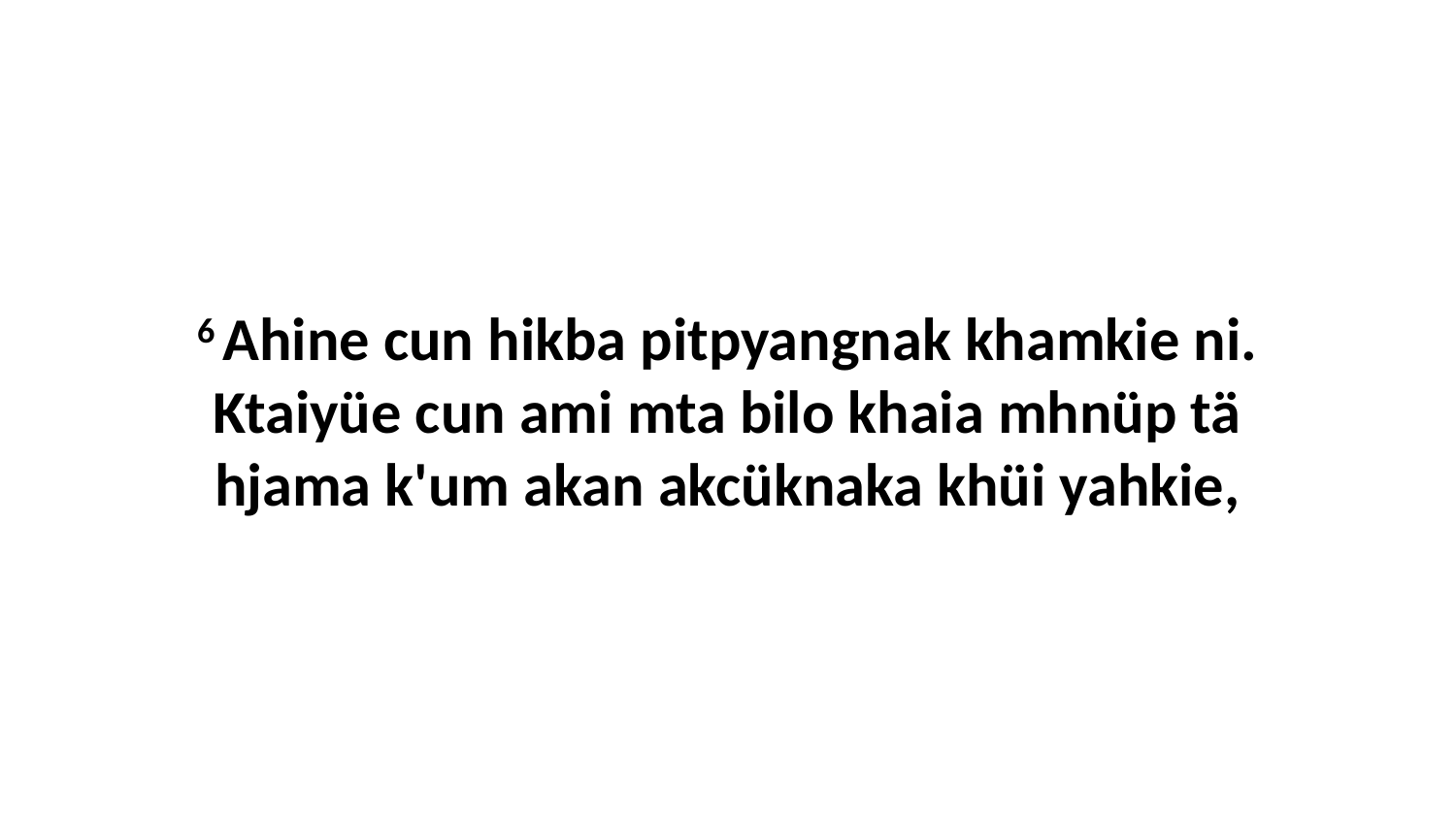

6 Ahine cun hikba pitpyangnak khamkie ni. Ktaiyüe cun ami mta bilo khaia mhnüp tä hjama k'um akan akcüknaka khüi yahkie,